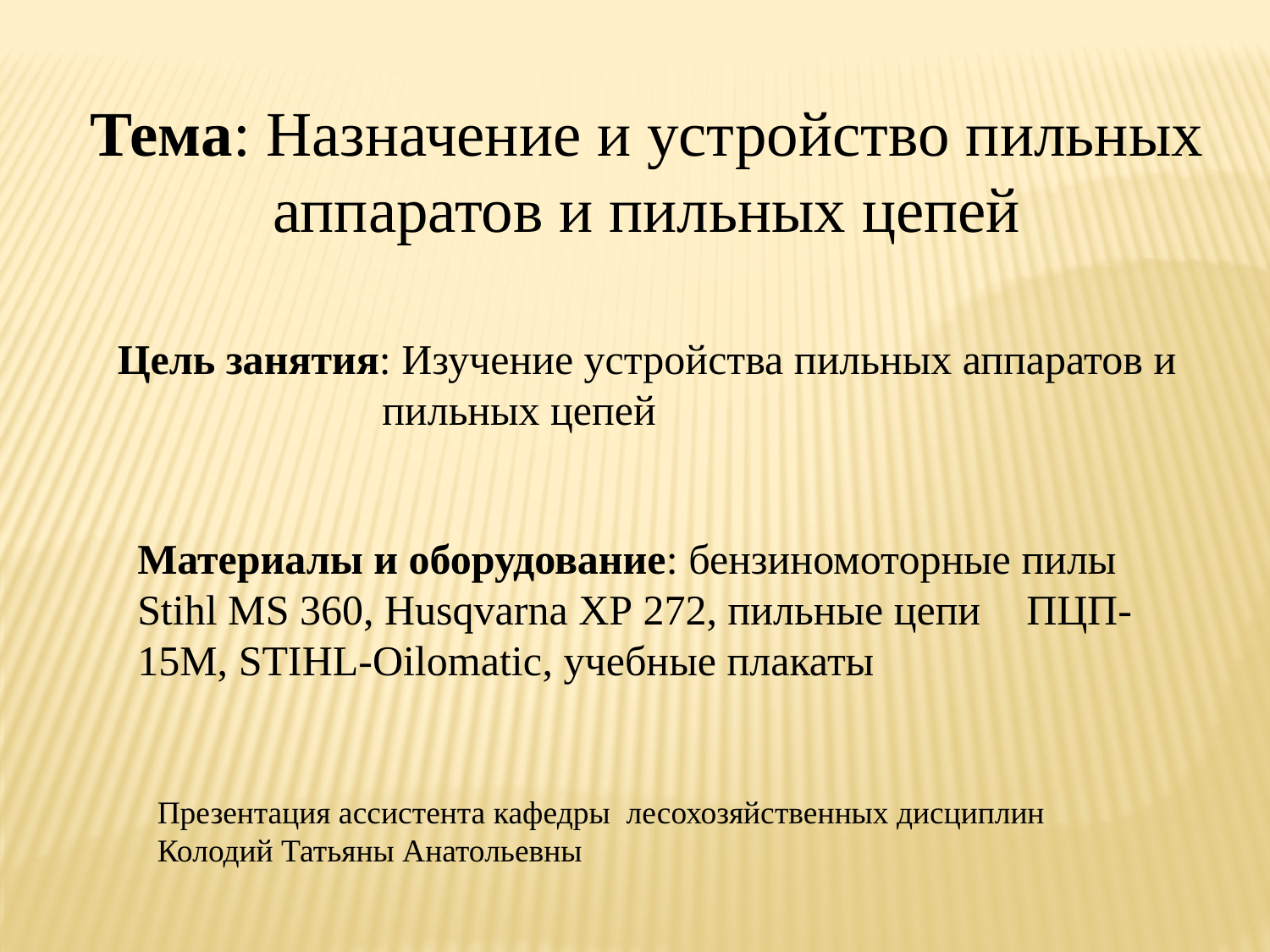

Тема: Назначение и устройство пильных   аппаратов и пильных цепей
Цель занятия: Изучение устройства пильных аппаратов и 		 пильных цепей
Материалы и оборудование: бензиномоторные пилы 	Stihl MS 360, Husqvarna ХР 272, пильные цепи 	ПЦП-15М, STIHL‑Oilomatic, учебные плакаты
Презентация ассистента кафедры  лесохозяйственных дисциплин Колодий Татьяны Анатольевны